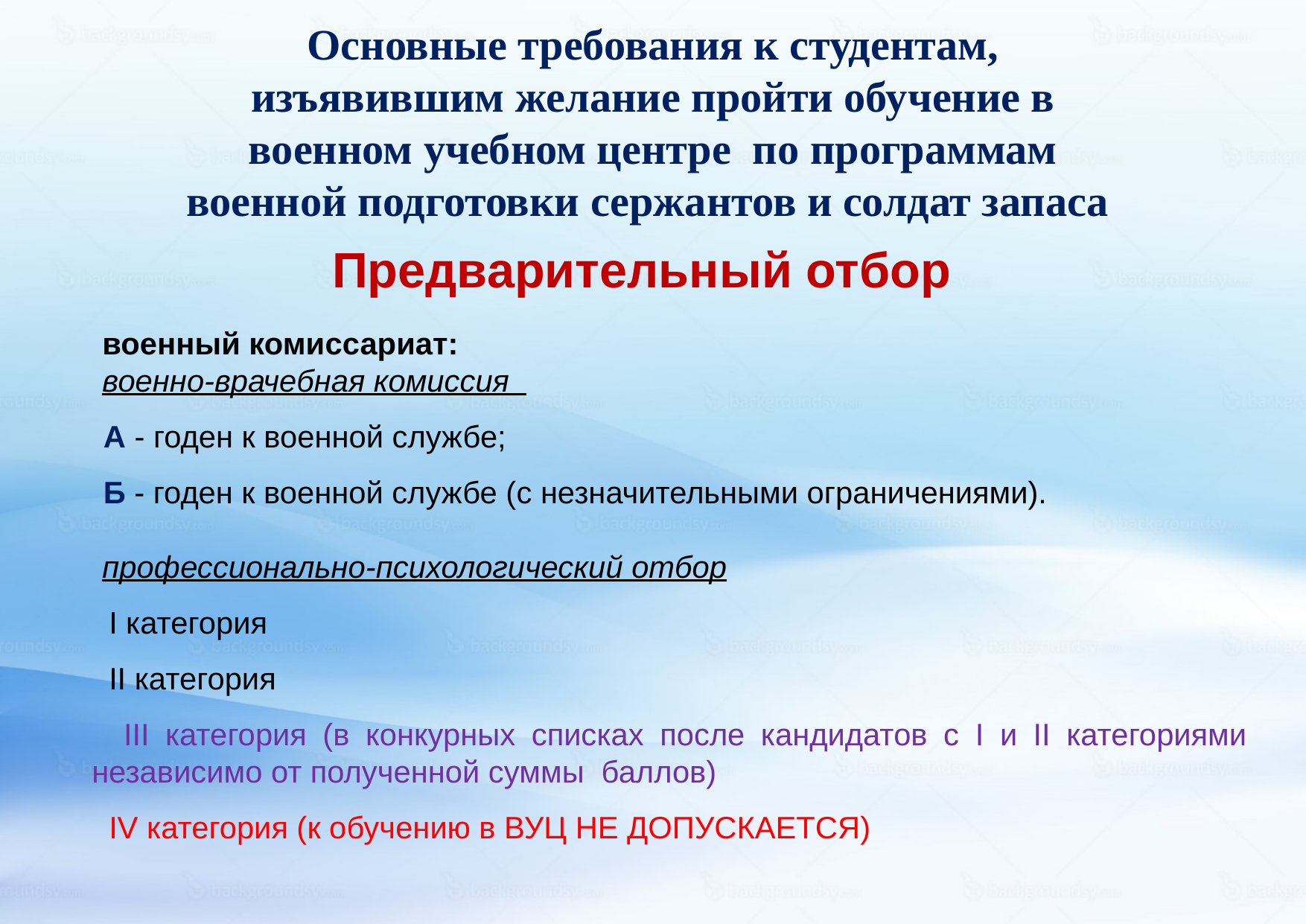

Основные требования к студентам, изъявившим желание пройти обучение в военном учебном центре  по программам военной подготовки сержантов и солдат запаса
Предварительный отбор

     военный комиссариат:
     военно-врачебная комиссия
А - годен к военной службе;
Б - годен к военной службе (с незначительными ограничениями).

     профессионально-психологический отбор
  I категория
  II категория
  III категория (в конкурных списках после кандидатов с I и II категориями независимо от полученной суммы  баллов)
  IV категория (к обучению в ВУЦ НЕ ДОПУСКАЕТСЯ)